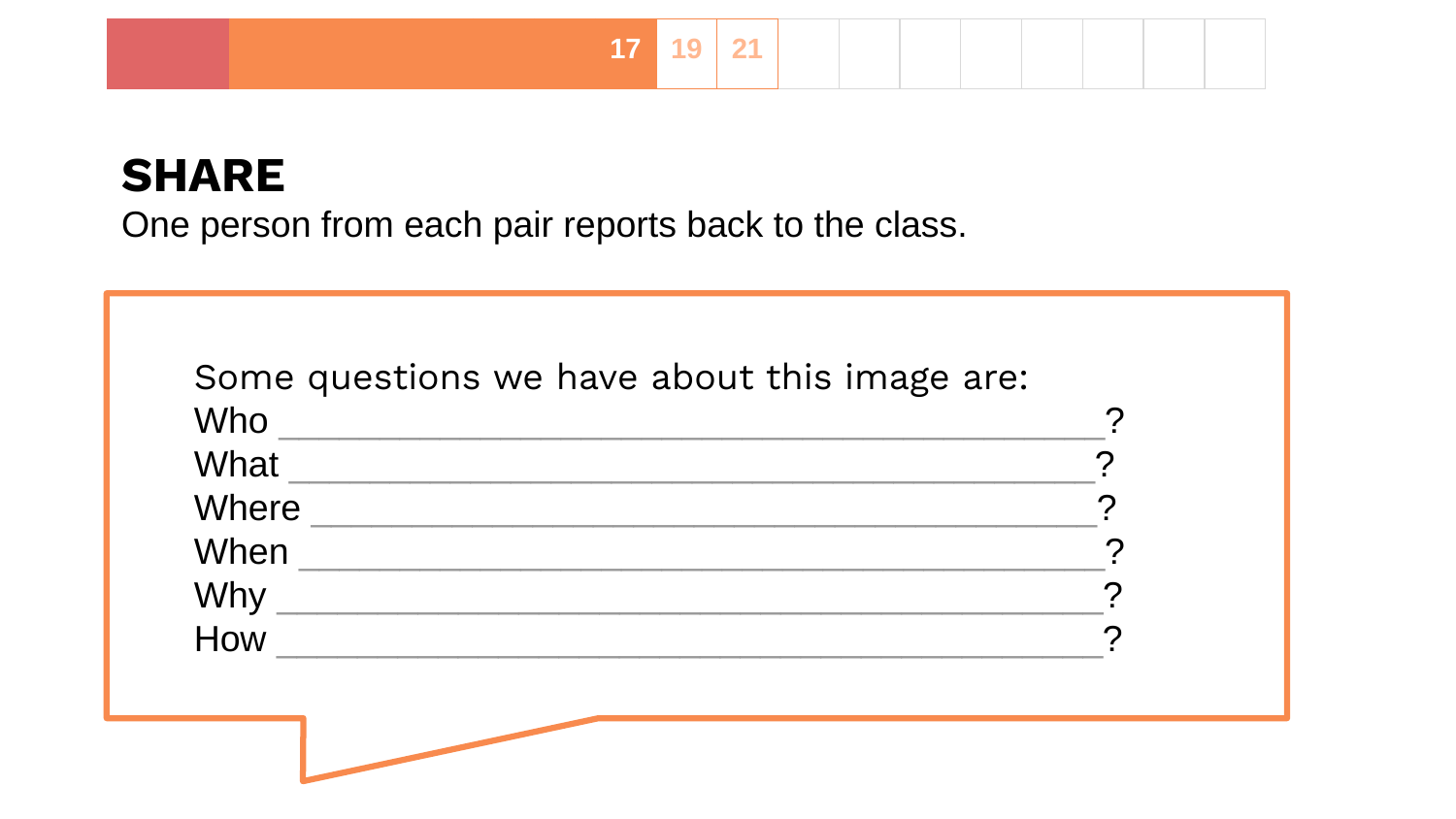

|  |  |  |  |  |  |  |  | 17 | 19 | 21 |  |  |  |  |  |  |  |  |
| --- | --- | --- | --- | --- | --- | --- | --- | --- | --- | --- | --- | --- | --- | --- | --- | --- | --- | --- |
SHARE
One person from each pair reports back to the class.
Some questions we have about this image are:
Who _________________________________________?
What ________________________________________?
Where _______________________________________?
When ________________________________________?
Why _________________________________________?
How _________________________________________?